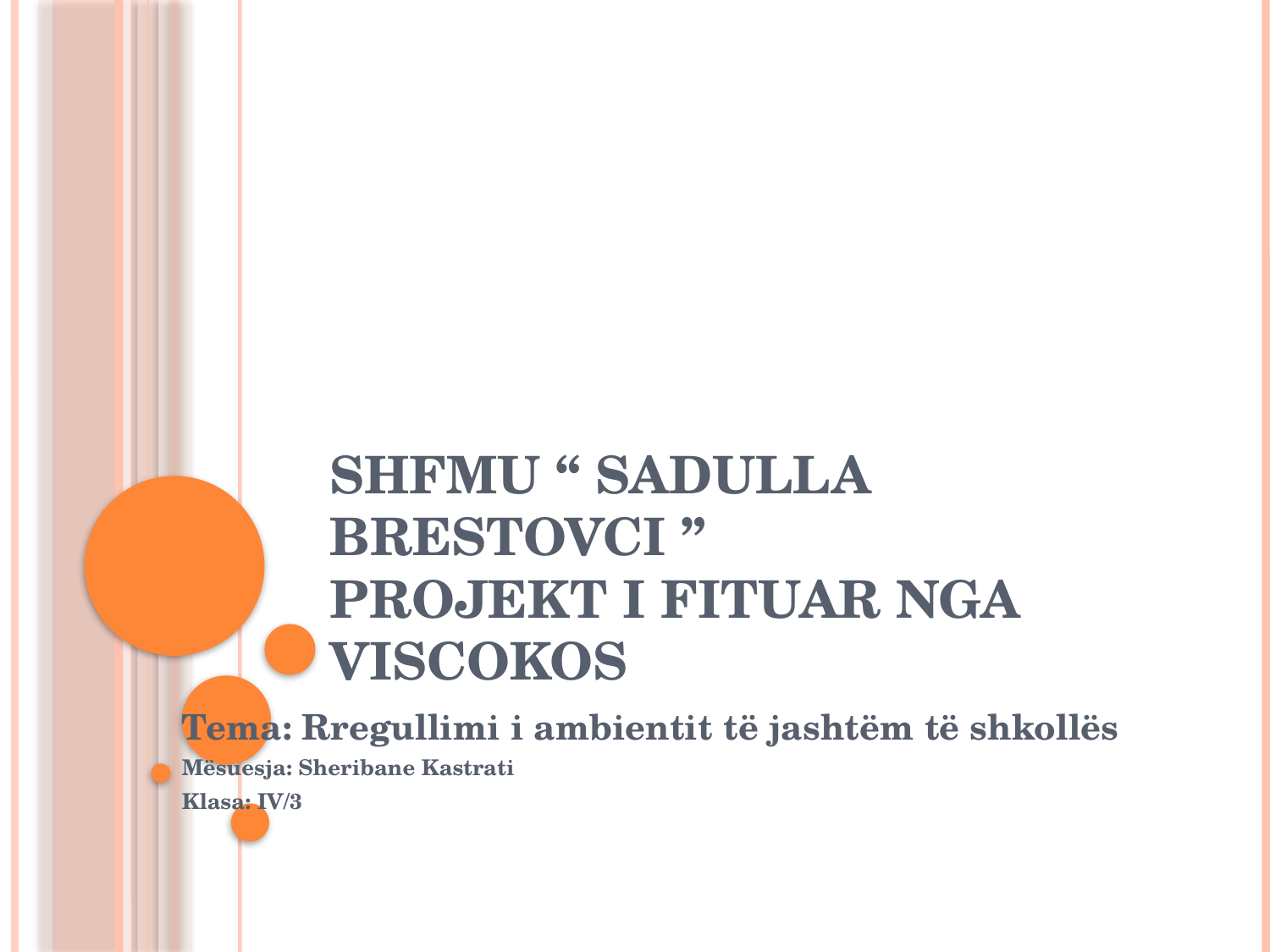

# SHFMU “ Sadulla Brestovci ” Projekt i fituar nga VisCoKos
Tema: Rregullimi i ambientit të jashtëm të shkollës
Mësuesja: Sheribane Kastrati
Klasa: IV/3